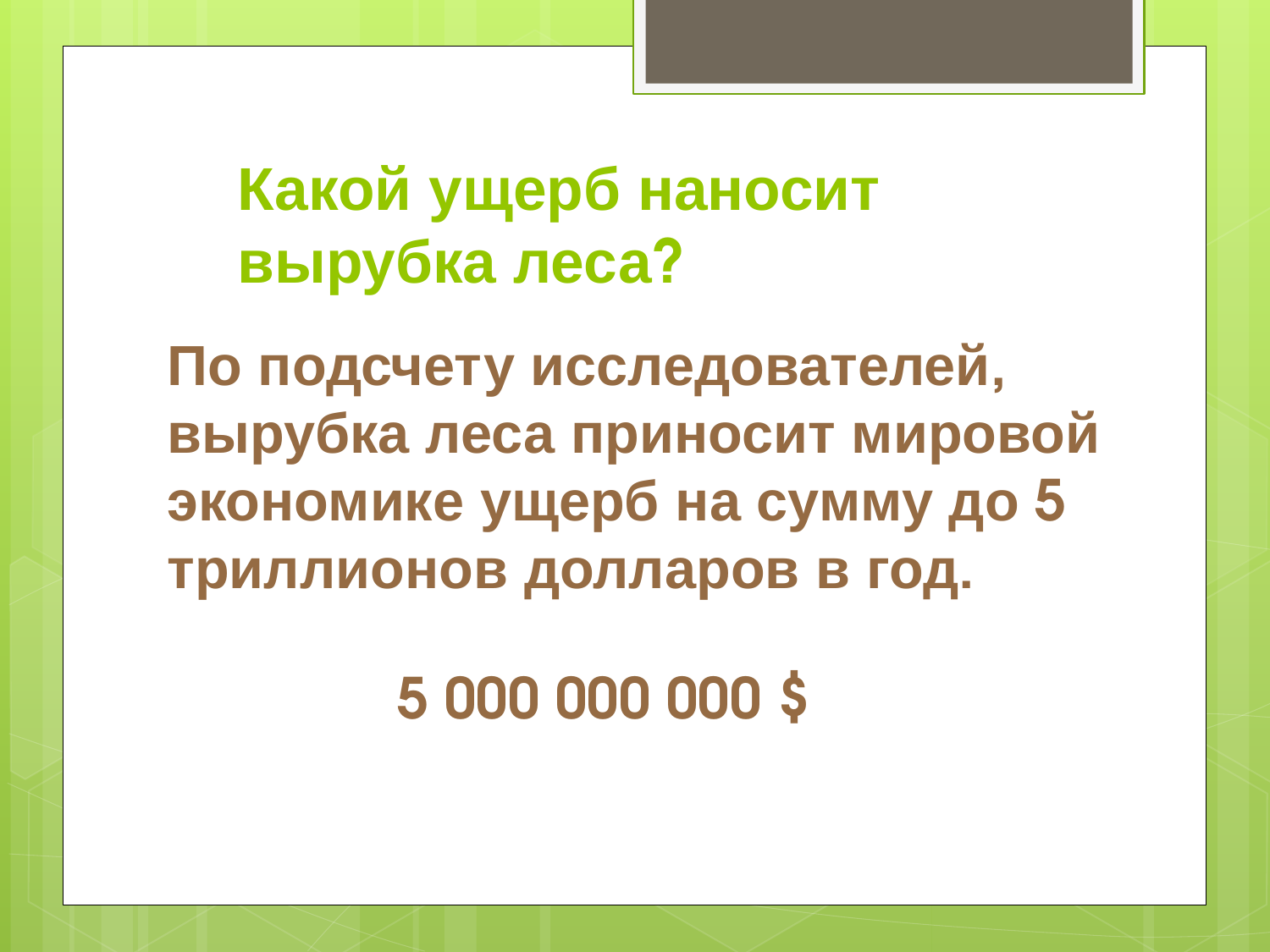

# Какой ущерб наносит вырубка леса?
По подсчету исследователей, вырубка леса приносит мировой экономике ущерб на сумму до 5 триллионов долларов в год.

5 000 000 000 $